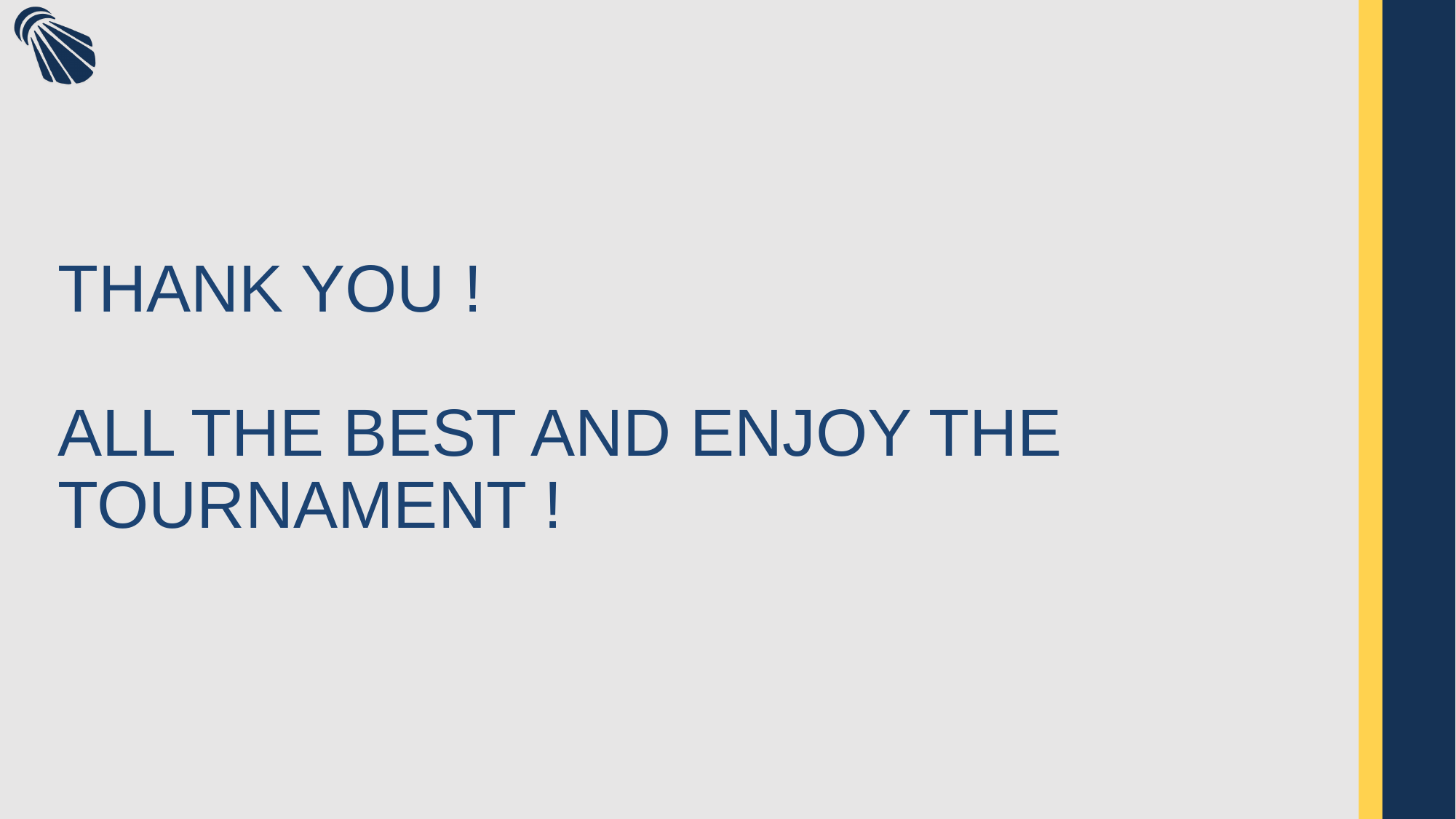

THANK YOU !

ALL THE BEST AND ENJOY THE TOURNAMENT !
#